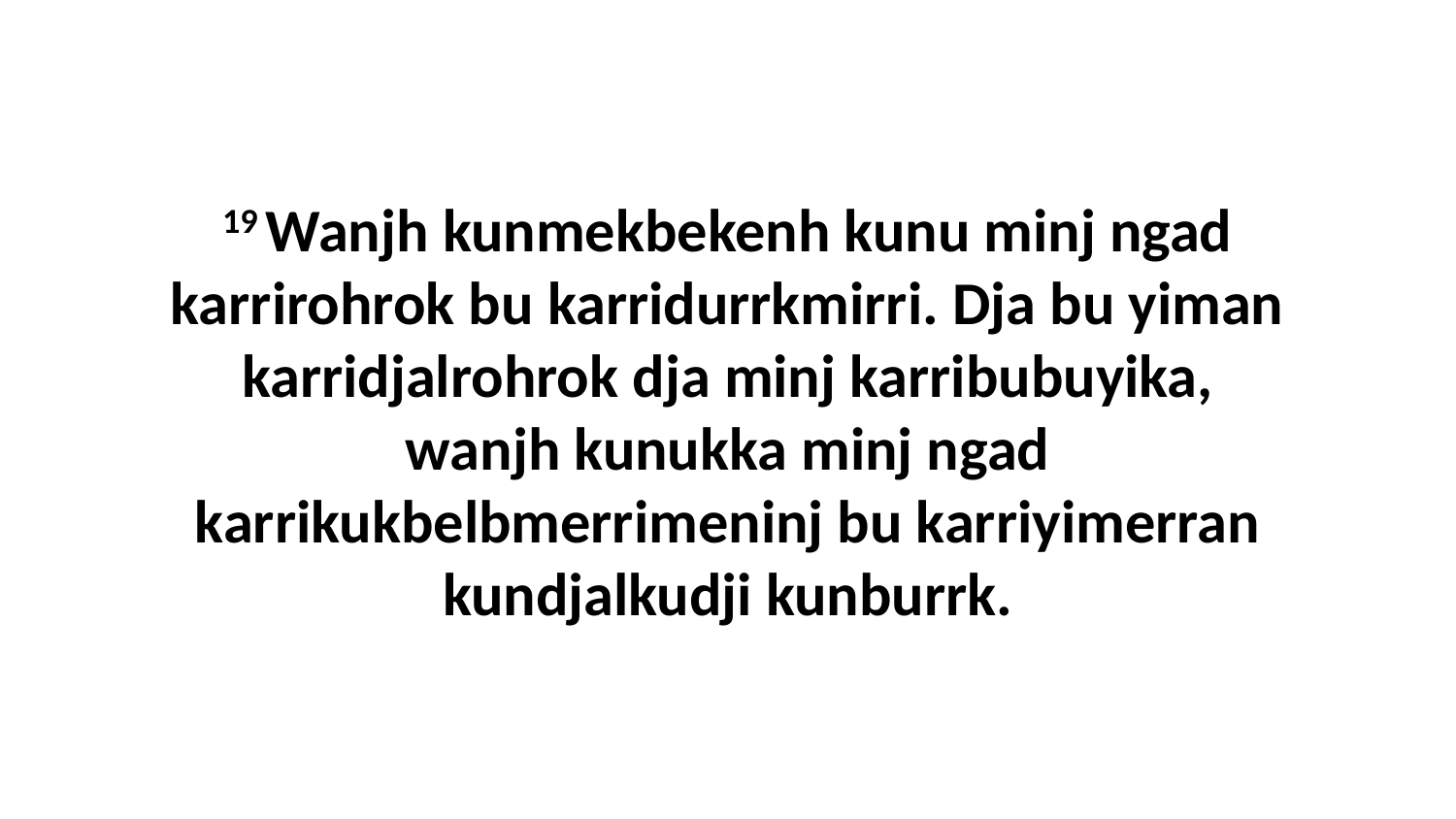

19 Wanjh kunmekbekenh kunu minj ngad karrirohrok bu karridurrkmirri. Dja bu yiman karridjalrohrok dja minj karribubuyika, wanjh kunukka minj ngad karrikukbelbmerrimeninj bu karriyimerran kundjalkudji kunburrk.